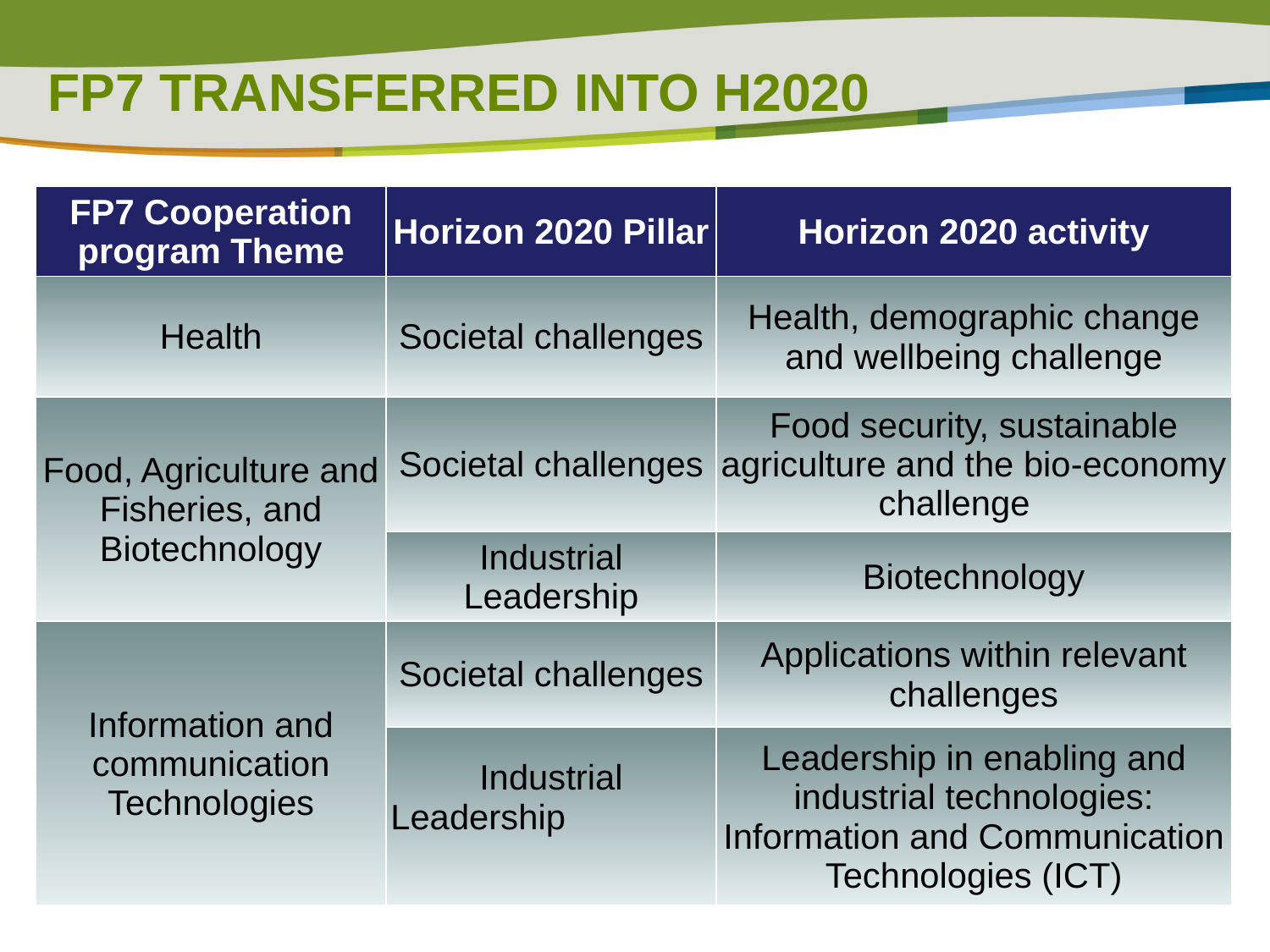

FP7 TRANSFERRED INTO H2020
| FP7 Cooperation program Theme | Horizon 2020 Pillar | Horizon 2020 activity |
| --- | --- | --- |
| Health | Societal challenges | Health, demographic change and wellbeing challenge |
| Food, Agriculture and Fisheries, and Biotechnology | Societal challenges | Food security, sustainable agriculture and the bio-economy challenge |
|  | Industrial Leadership | Biotechnology |
| Information and communication Technologies | Societal challenges | Applications within relevant challenges |
|  | Industrial Leadership | Leadership in enabling and industrial technologies: Information and Communication Technologies (ICT) |